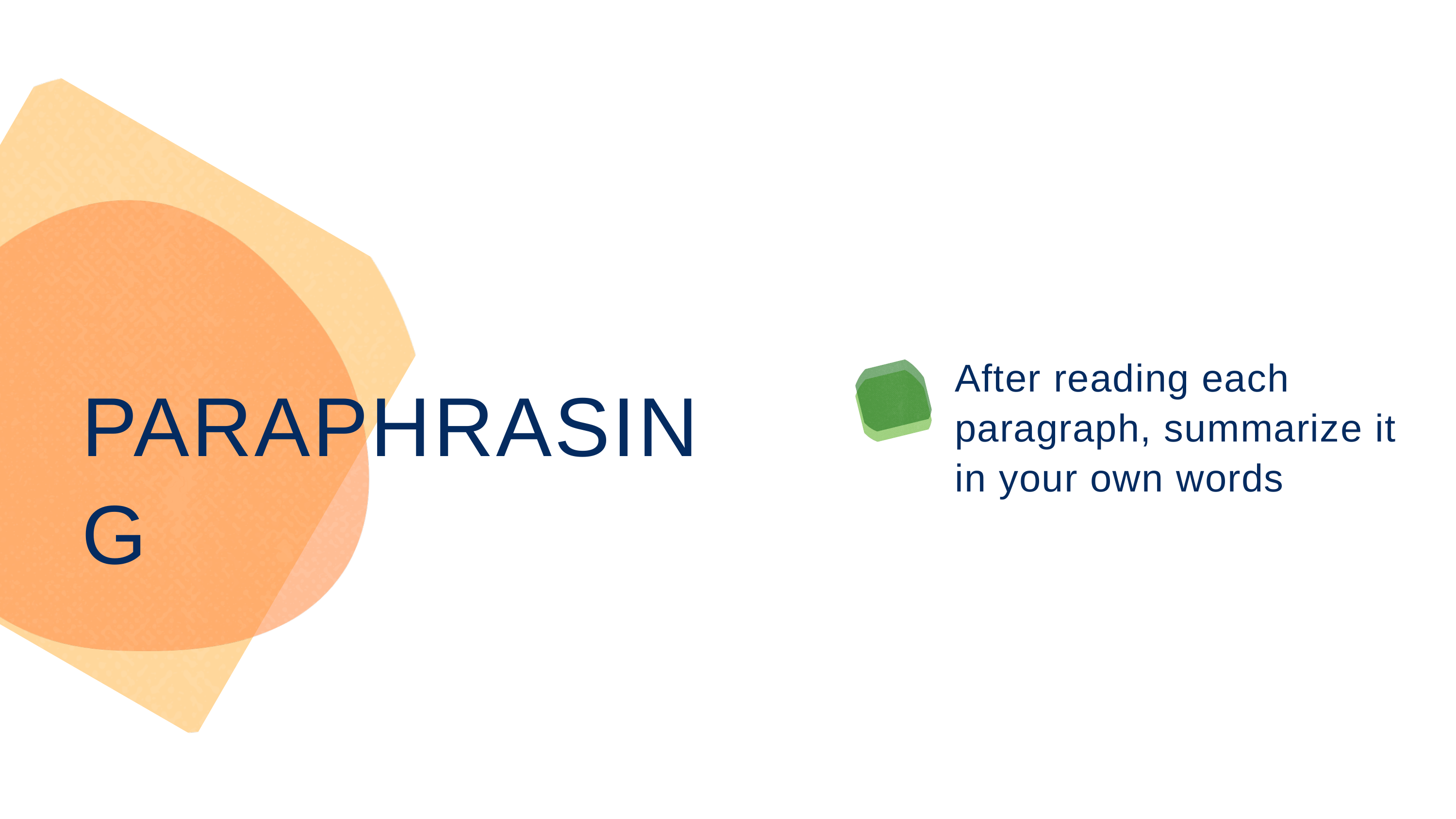

After reading each paragraph, summarize it in your own words

PARAPHRASING